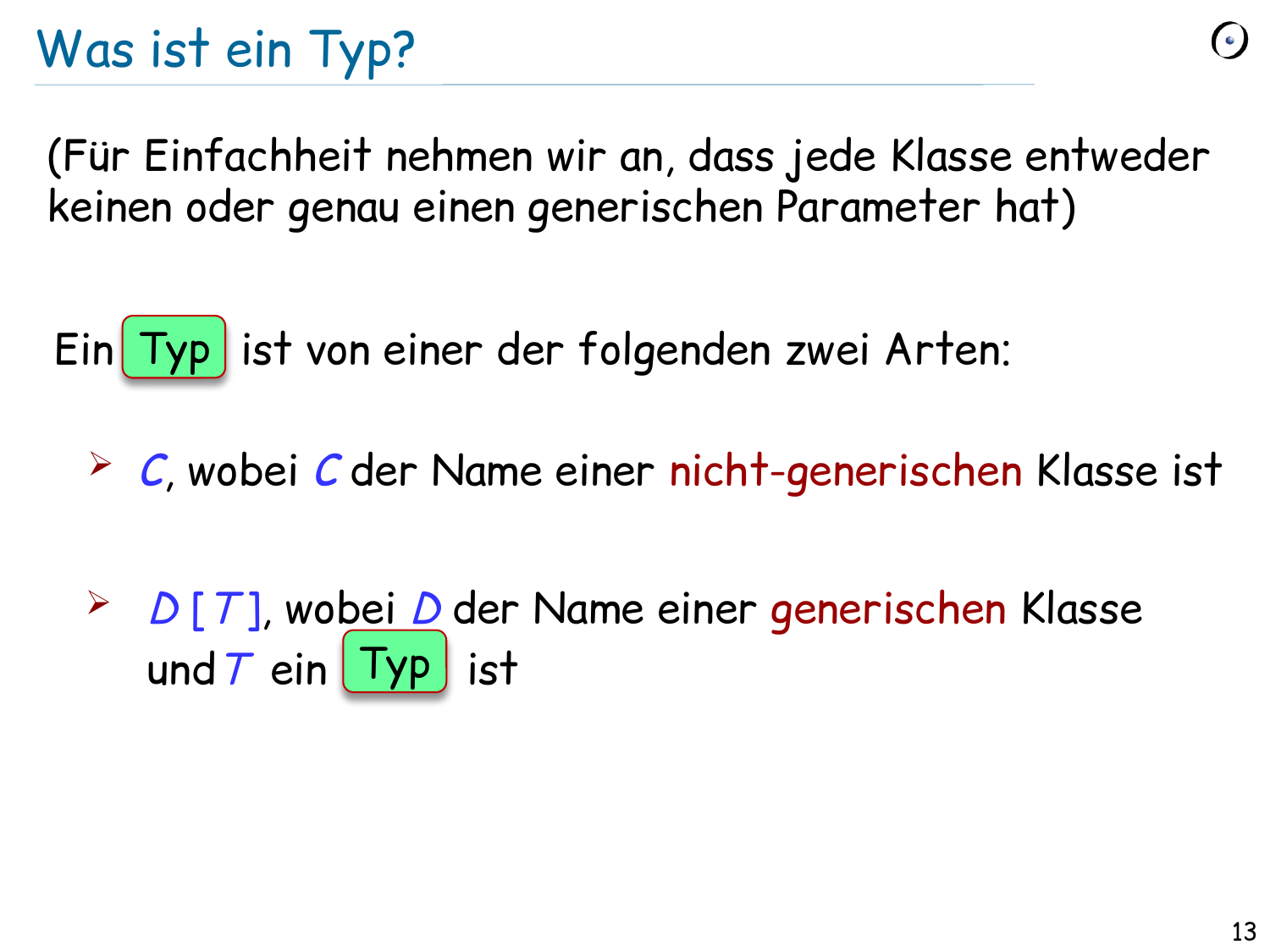

# Was ist ein Typ?
(Für Einfachheit nehmen wir an, dass jede Klasse entweder keinen oder genau einen generischen Parameter hat)
Ein          ist von einer der folgenden zwei Arten:
Typ
C, wobei C der Name einer nicht-generischen Klasse ist
D [T ], wobei D der Name einer generischen Klasse undT  ein           ist
Typ